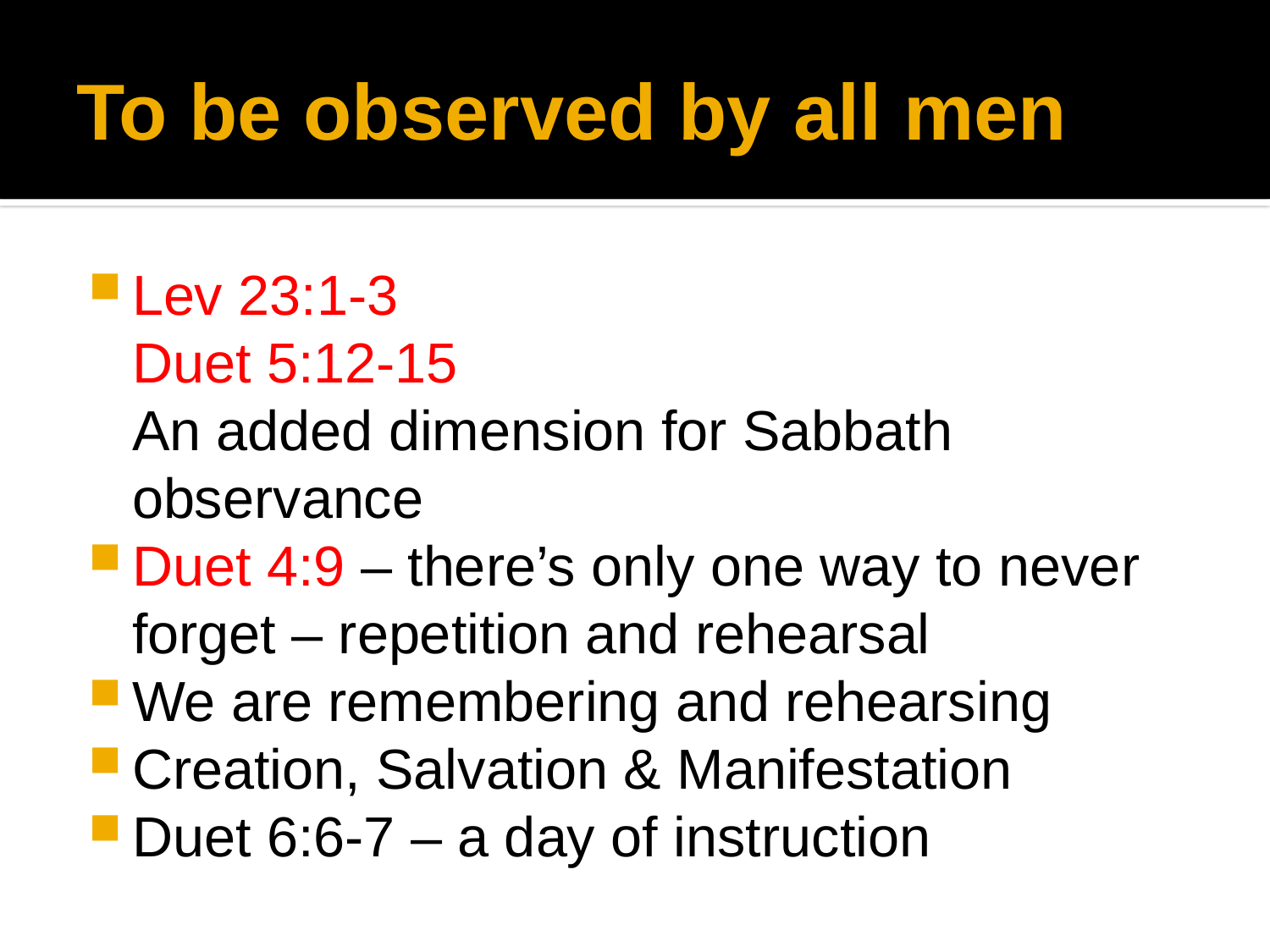

# To be observed by all men
Lev 23:1-3
Duet 5:12-15
An added dimension for Sabbath observance
Duet 4:9 – there’s only one way to never forget – repetition and rehearsal
We are remembering and rehearsing
Creation, Salvation & Manifestation
Duet 6:6-7 – a day of instruction